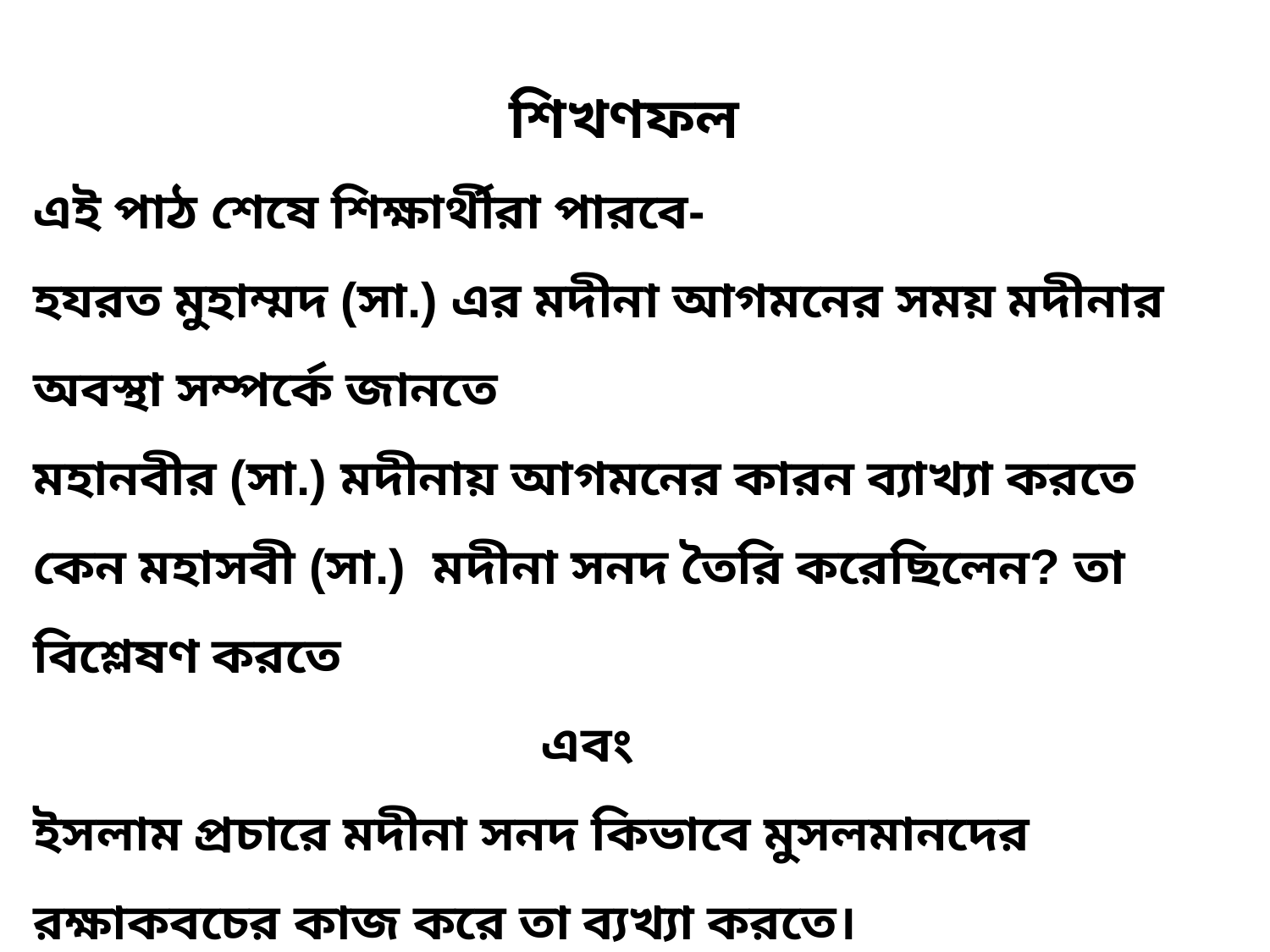

শিখণফল
এই পাঠ শেষে শিক্ষার্থীরা পারবে-
হযরত মুহাম্মদ (সা.) এর মদীনা আগমনের সময় মদীনার অবস্থা সম্পর্কে জানতে
মহানবীর (সা.) মদীনায় আগমনের কারন ব্যাখ্যা করতে
কেন মহাসবী (সা.)  মদীনা সনদ তৈরি করেছিলেন? তা বিশ্লেষণ করতে
				এবং
ইসলাম প্রচারে মদীনা সনদ কিভাবে মুসলমানদের রক্ষাকবচের কাজ করে তা ব্যখ্যা করতে।